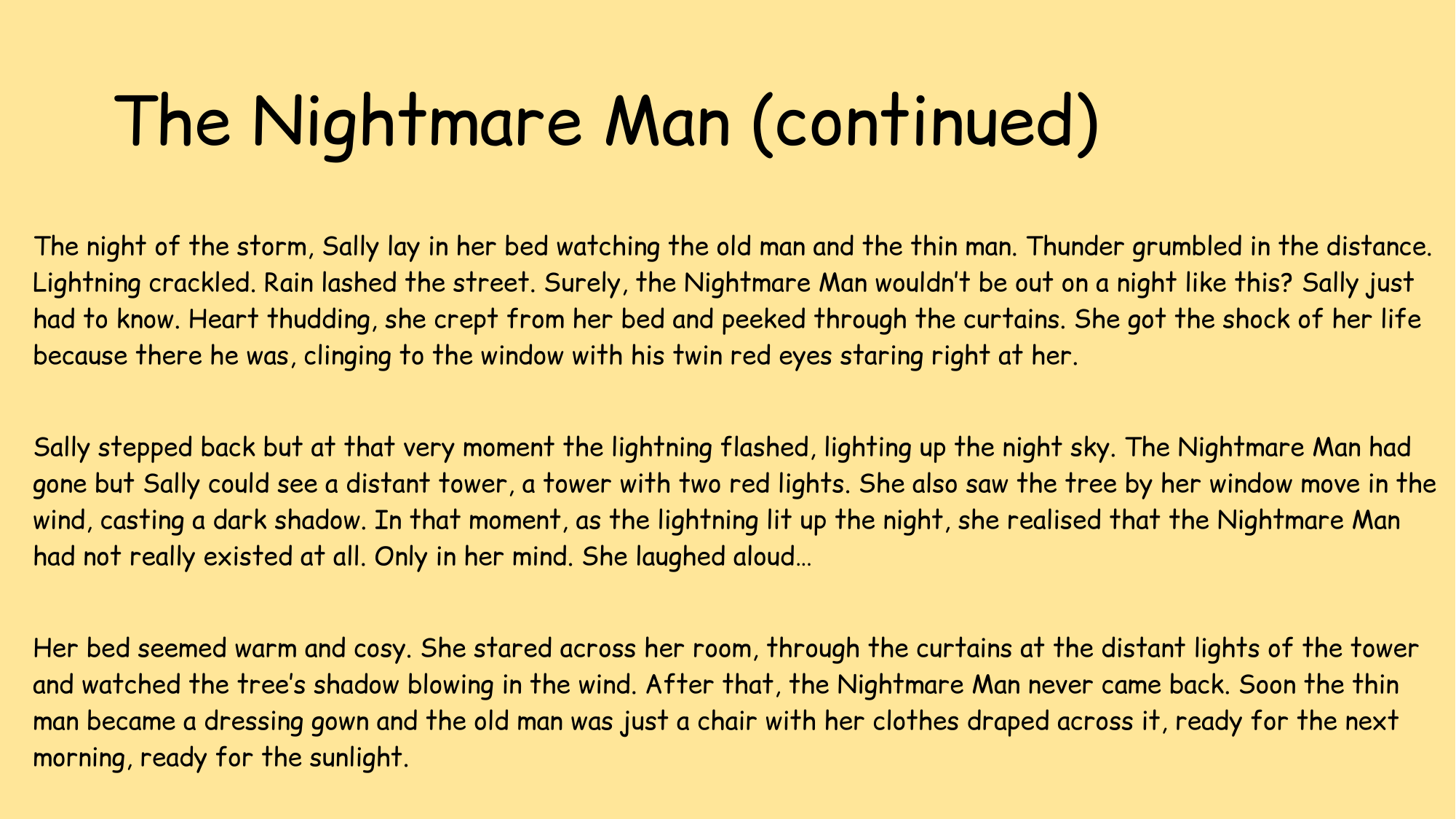

# The Nightmare Man (continued)
The night of the storm, Sally lay in her bed watching the old man and the thin man. Thunder grumbled in the distance. Lightning crackled. Rain lashed the street. Surely, the Nightmare Man wouldn’t be out on a night like this? Sally just had to know. Heart thudding, she crept from her bed and peeked through the curtains. She got the shock of her life because there he was, clinging to the window with his twin red eyes staring right at her.

Sally stepped back but at that very moment the lightning flashed, lighting up the night sky. The Nightmare Man had gone but Sally could see a distant tower, a tower with two red lights. She also saw the tree by her window move in the wind, casting a dark shadow. In that moment, as the lightning lit up the night, she realised that the Nightmare Man had not really existed at all. Only in her mind. She laughed aloud…

Her bed seemed warm and cosy. She stared across her room, through the curtains at the distant lights of the tower and watched the tree’s shadow blowing in the wind. After that, the Nightmare Man never came back. Soon the thin man became a dressing gown and the old man was just a chair with her clothes draped across it, ready for the next morning, ready for the sunlight.